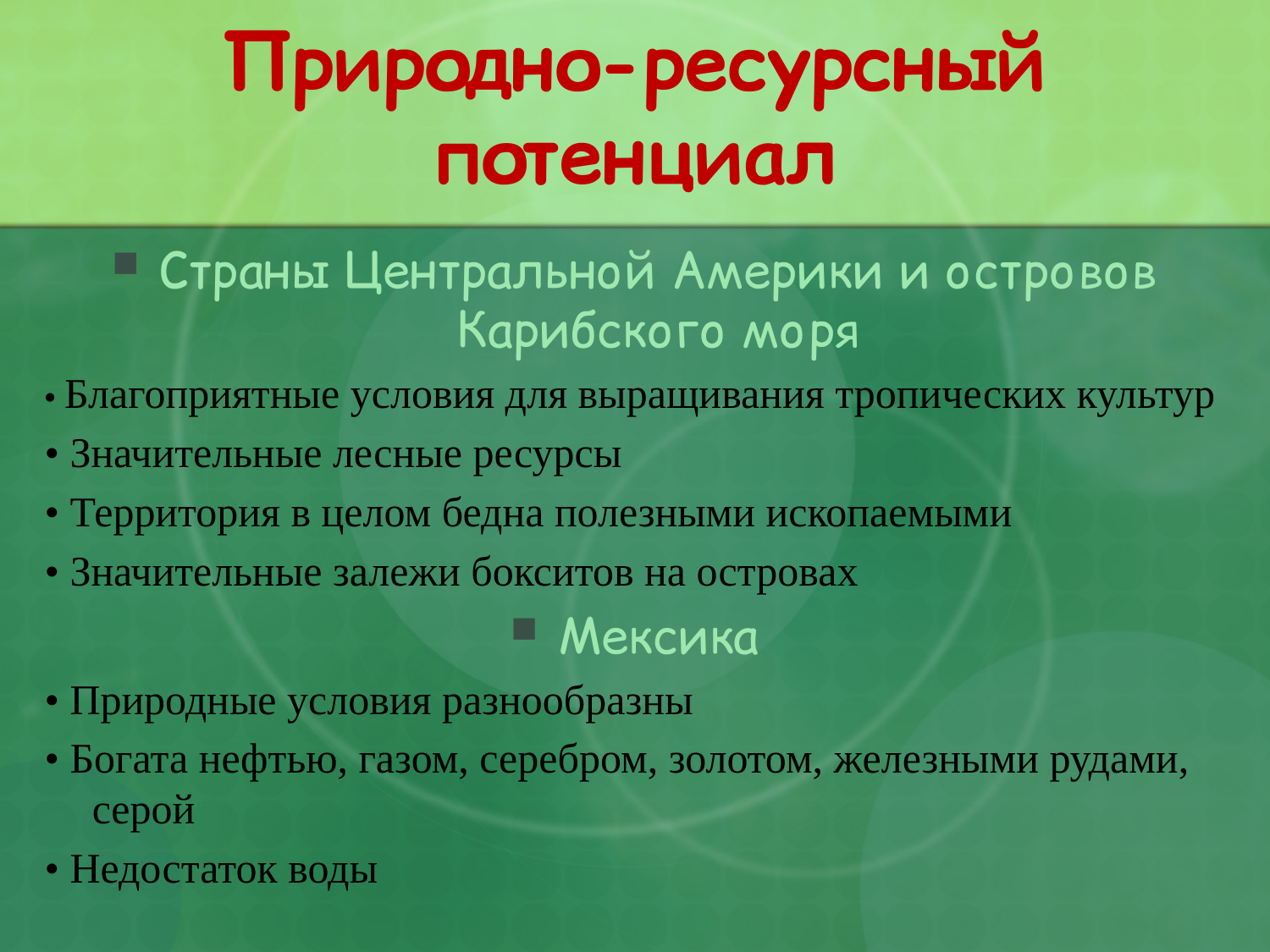

# Природно-ресурсный потенциал
Страны Центральной Америки и островов Карибского моря
• Благоприятные условия для выращивания тропических культур
• Значительные лесные ресурсы
• Территория в целом бедна полезными ископаемыми
• Значительные залежи бокситов на островах
Мексика
• Природные условия разнообразны
• Богата нефтью, газом, серебром, золотом, железными рудами, серой
• Недостаток воды